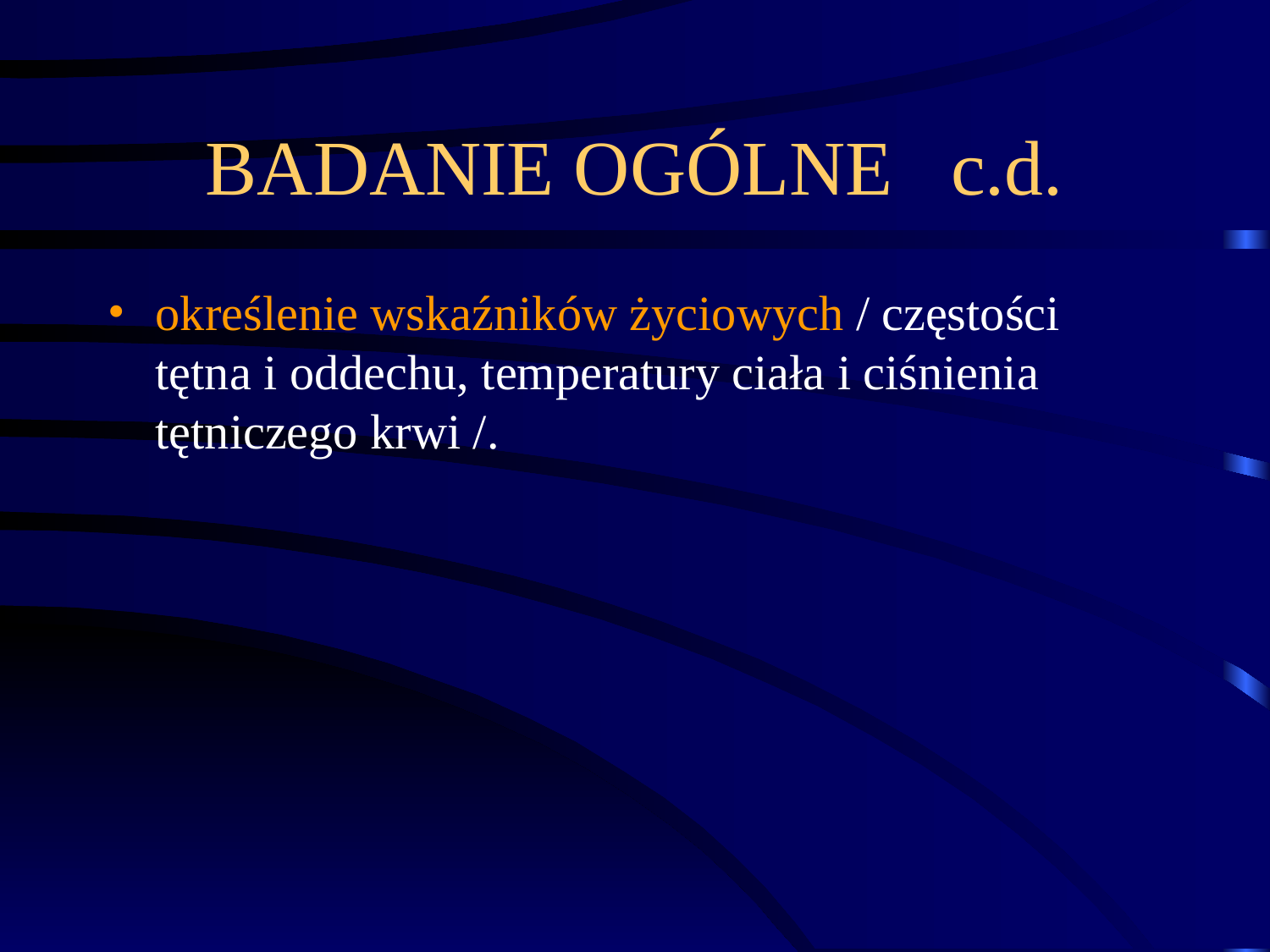

# BADANIE OGÓLNE   c.d.
określenie wskaźników życiowych / częstości tętna i oddechu, temperatury ciała i ciśnienia tętniczego krwi /.